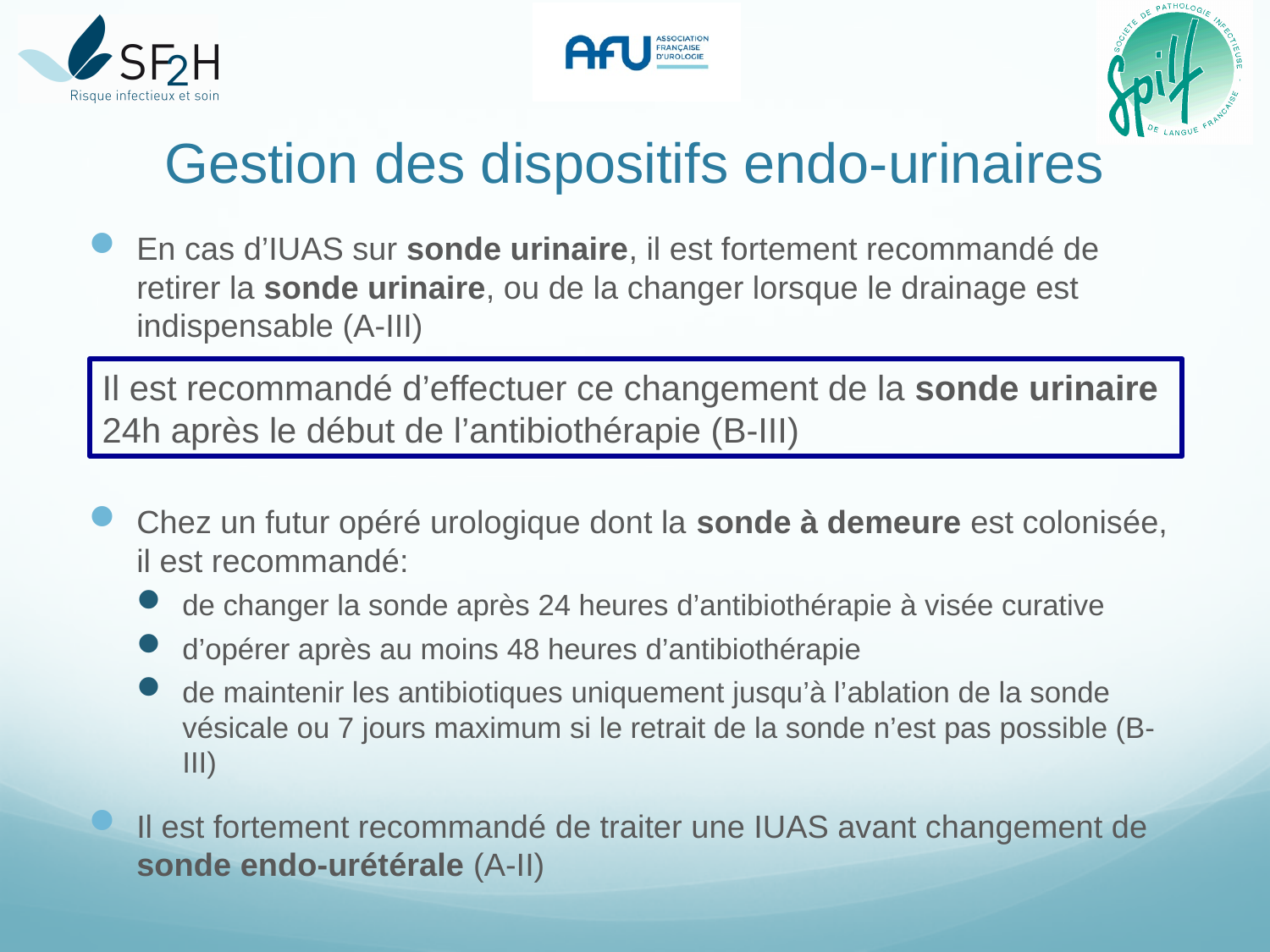

# Gestion des dispositifs endo-urinaires
En cas d’IUAS sur sonde urinaire, il est fortement recommandé de retirer la sonde urinaire, ou de la changer lorsque le drainage est indispensable (A-III)

Chez un futur opéré urologique dont la sonde à demeure est colonisée, il est recommandé:
de changer la sonde après 24 heures d’antibiothérapie à visée curative
d’opérer après au moins 48 heures d’antibiothérapie
de maintenir les antibiotiques uniquement jusqu’à l’ablation de la sonde vésicale ou 7 jours maximum si le retrait de la sonde n’est pas possible (B-III)
Il est fortement recommandé de traiter une IUAS avant changement de sonde endo-urétérale (A-II)

Il est recommandé d’effectuer ce changement de la sonde urinaire 24h après le début de l’antibiothérapie (B-III)